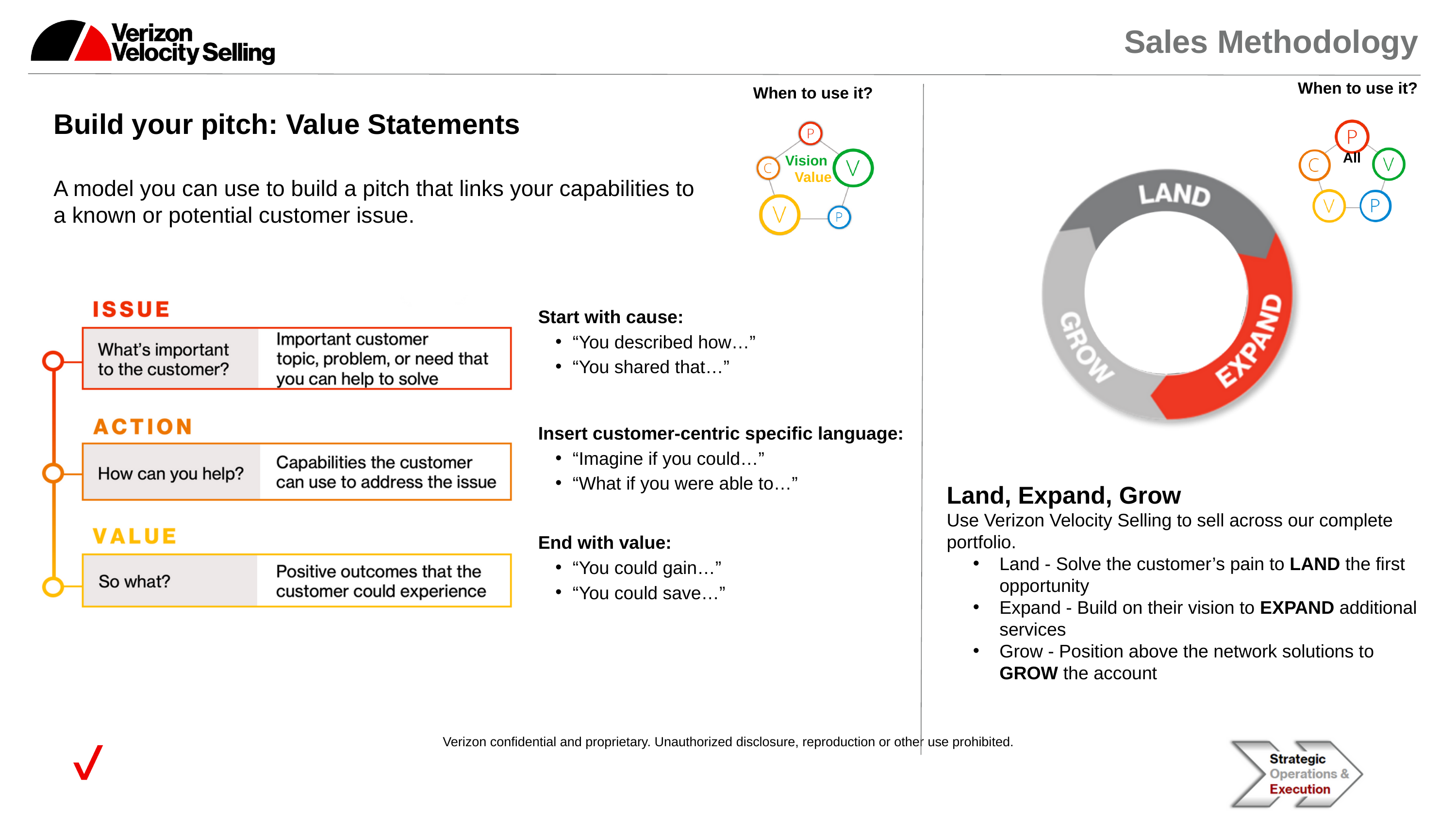

Sales Methodology

When to use it?
When to use it?
Build your pitch: Value Statements

A model you can use to build a pitch that links your capabilities to a known or potential customer issue.

All
Vision

Value

Start with cause:
“You described how…”
“You shared that…”
Insert customer-centric specific language:
“Imagine if you could…”
“What if you were able to…”

Land, Expand, Grow
Use Verizon Velocity Selling to sell across our complete portfolio.
Land - Solve the customer’s pain to LAND the first opportunity
Expand - Build on their vision to EXPAND additional services
Grow - Position above the network solutions to GROW the account
End with value:
“You could gain…”
“You could save…”

Verizon confidential and proprietary. Unauthorized disclosure, reproduction or other use prohibited.